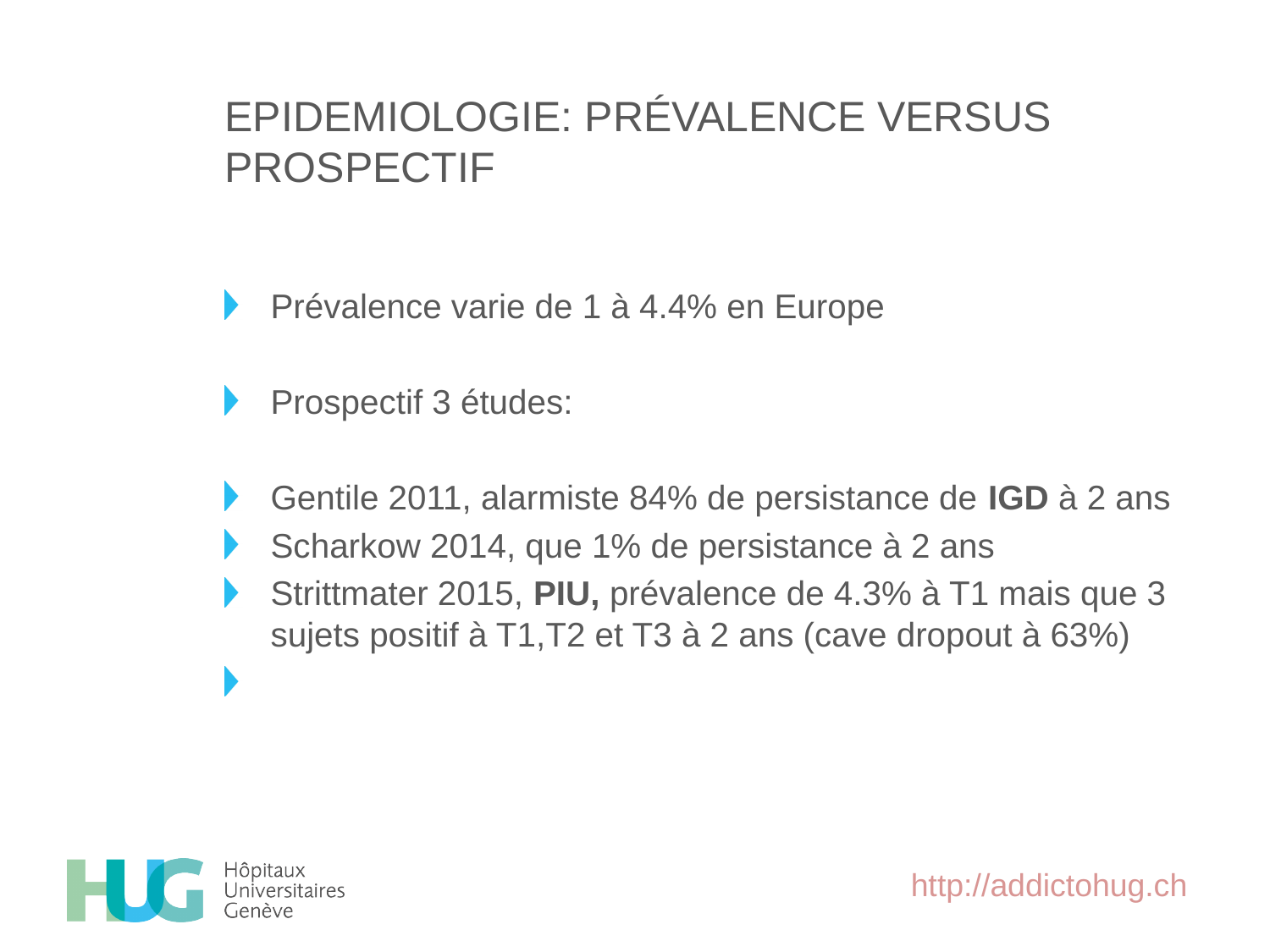

# EPIDEMIOLOGIE: PRÉVALENCE VERSUS PROSPECTIF
Prévalence varie de 1 à 4.4% en Europe

Prospectif 3 études:

Gentile 2011, alarmiste 84% de persistance de IGD à 2 ans
Scharkow 2014, que 1% de persistance à 2 ans
Strittmater 2015, PIU, prévalence de 4.3% à T1 mais que 3 sujets positif à T1,T2 et T3 à 2 ans (cave dropout à 63%)